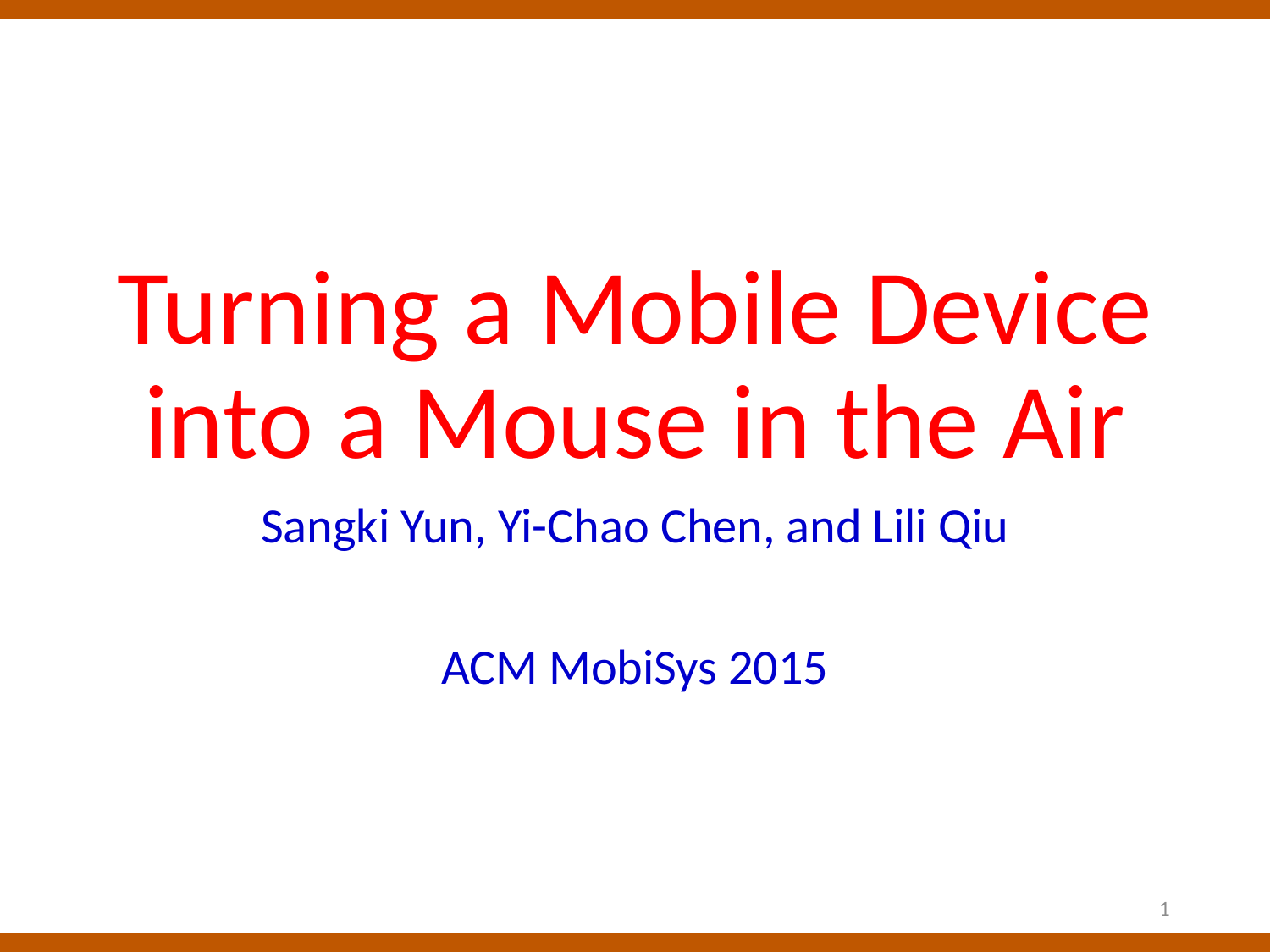

# Turning a Mobile Device into a Mouse in the Air
Sangki Yun, Yi-Chao Chen, and Lili Qiu

ACM MobiSys 2015
1